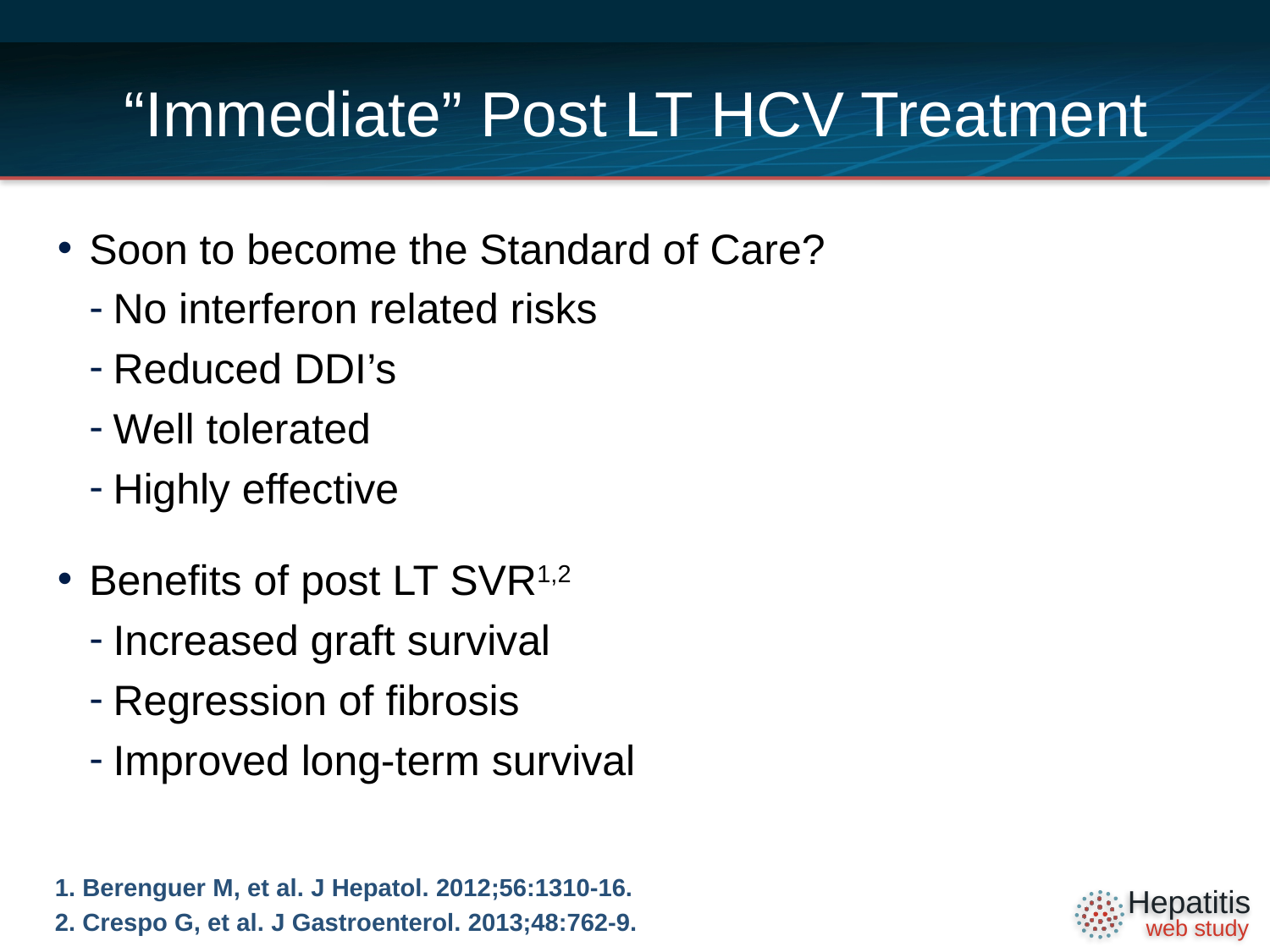

# “Immediate” Post LT HCV Treatment
Soon to become the Standard of Care?
No interferon related risks
Reduced DDI’s
Well tolerated
Highly effective
Benefits of post LT SVR1,2
Increased graft survival
Regression of fibrosis
Improved long-term survival

1. Berenguer M, et al. J Hepatol. 2012;56:1310-16.
2. Crespo G, et al. J Gastroenterol. 2013;48:762-9.